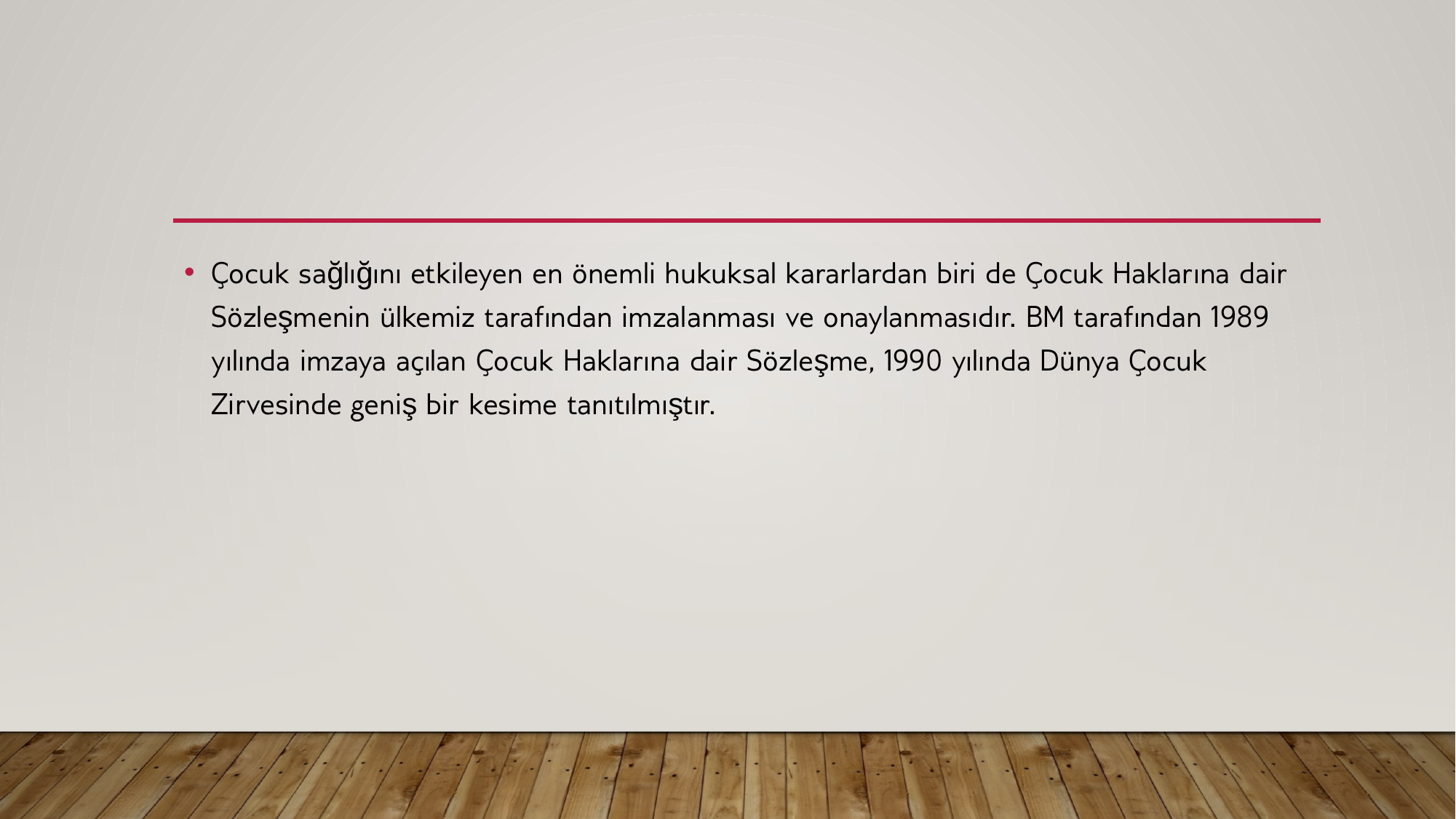

#
Çocuk sağlığını etkileyen en önemli hukuksal kararlardan biri de Çocuk Haklarına dair Sözleşmenin ülkemiz tarafından imzalanması ve onaylanmasıdır. BM tarafından 1989 yılında imzaya açılan Çocuk Haklarına dair Sözleşme, 1990 yılında Dünya Çocuk Zirvesinde geniş bir kesime tanıtılmıştır.